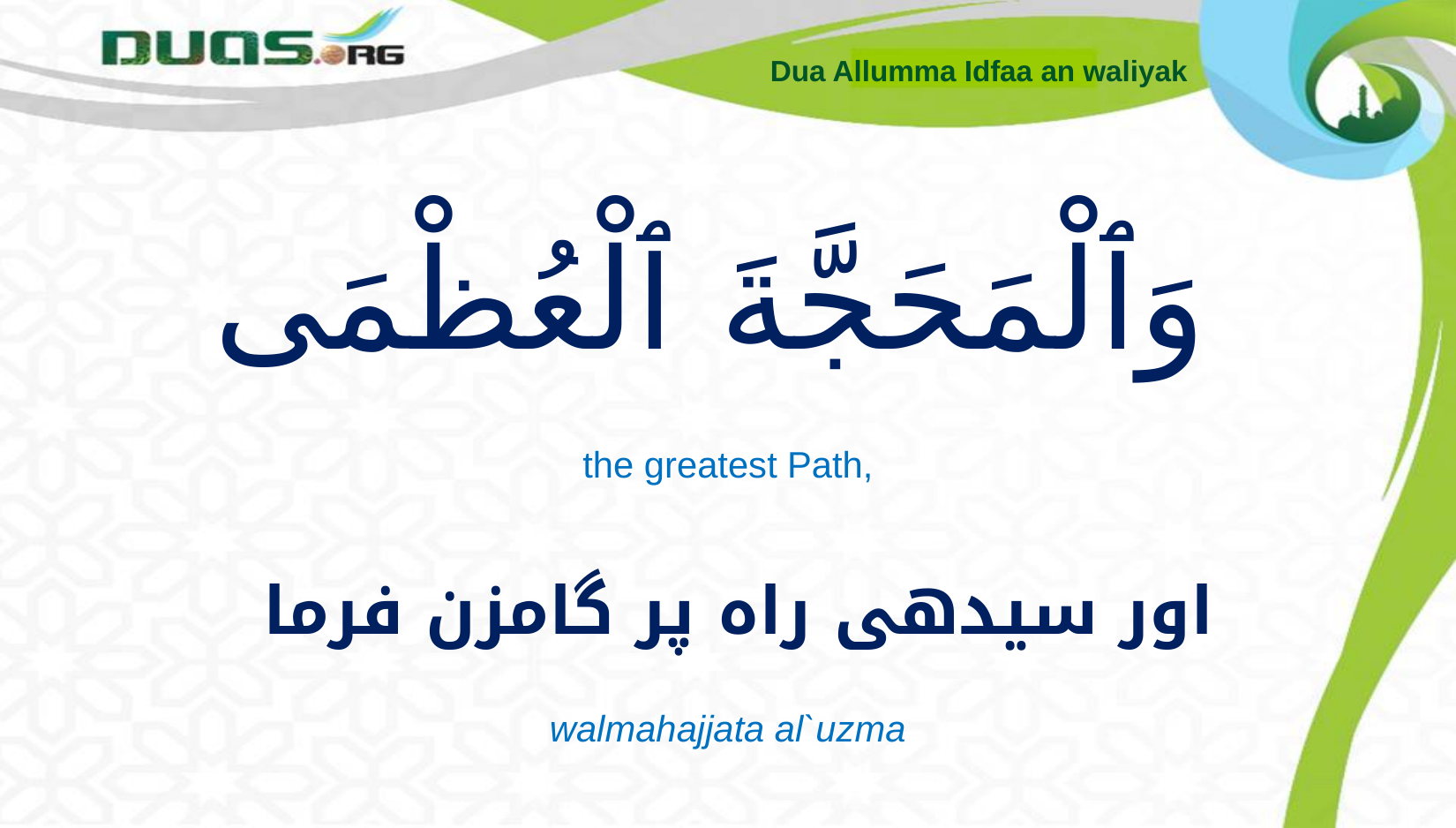

Dua Allumma Idfaa an waliyak
# وَٱلْمَحَجَّةَ ٱلْعُظْمَى
the greatest Path,
 اور سیدھی راہ پر گامزن فرما
walmahajjata al`uzma